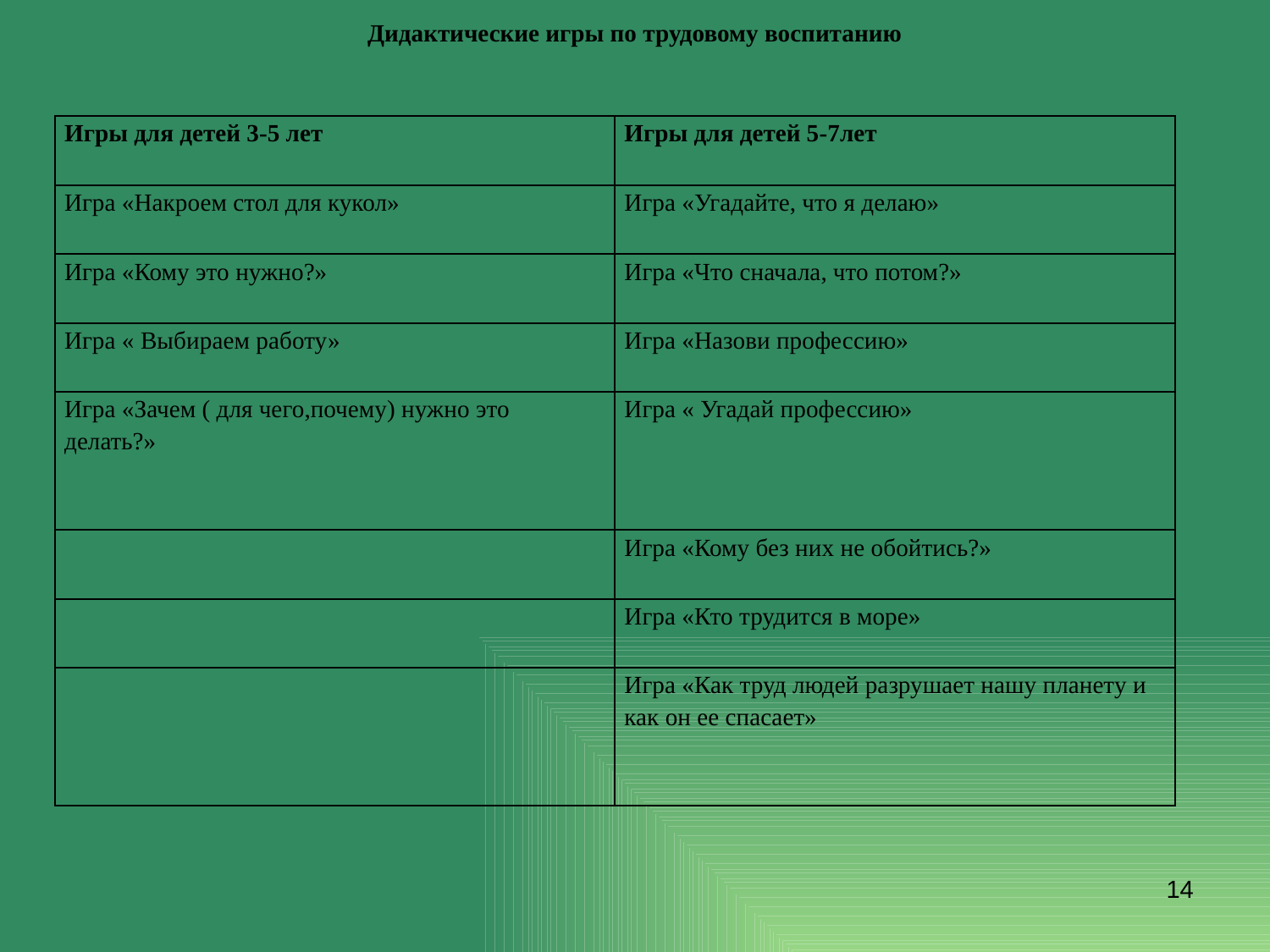

Дидактические игры по трудовому воспитанию
| Игры для детей 3-5 лет | Игры для детей 5-7лет |
| --- | --- |
| Игра «Накроем стол для кукол» | Игра «Угадайте, что я делаю» |
| Игра «Кому это нужно?» | Игра «Что сначала, что потом?» |
| Игра « Выбираем работу» | Игра «Назови профессию» |
| Игра «Зачем ( для чего,почему) нужно это делать?» | Игра « Угадай профессию» |
|  | Игра «Кому без них не обойтись?» |
|  | Игра «Кто трудится в море» |
|  | Игра «Как труд людей разрушает нашу планету и как он ее спасает» |

14